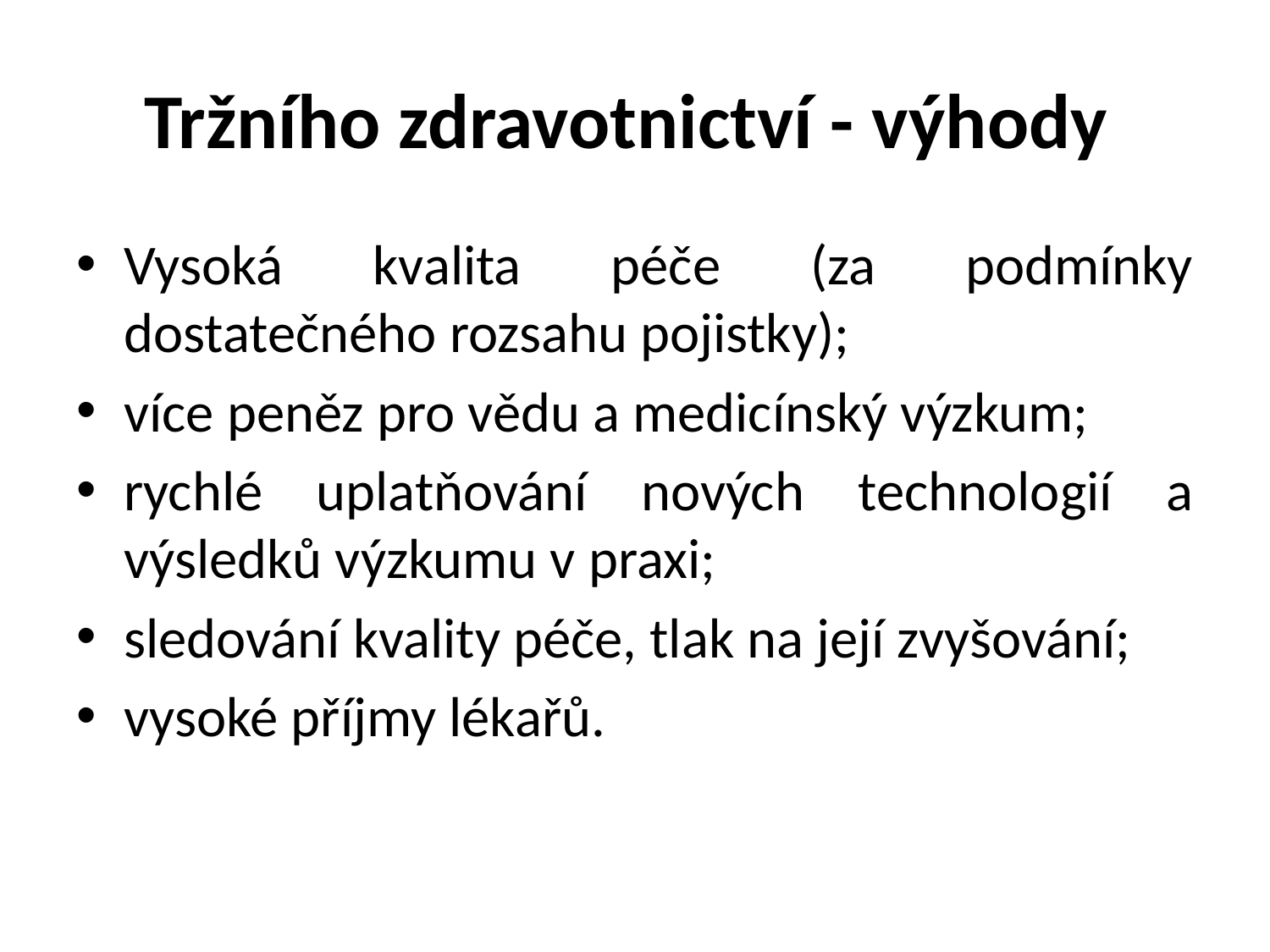

# Tržního zdravotnictví - výhody
Vysoká kvalita péče (za podmínky dostatečného rozsahu pojistky);
více peněz pro vědu a medicínský výzkum;
rychlé uplatňování nových technologií a výsledků výzkumu v praxi;
sledování kvality péče, tlak na její zvyšování;
vysoké příjmy lékařů.